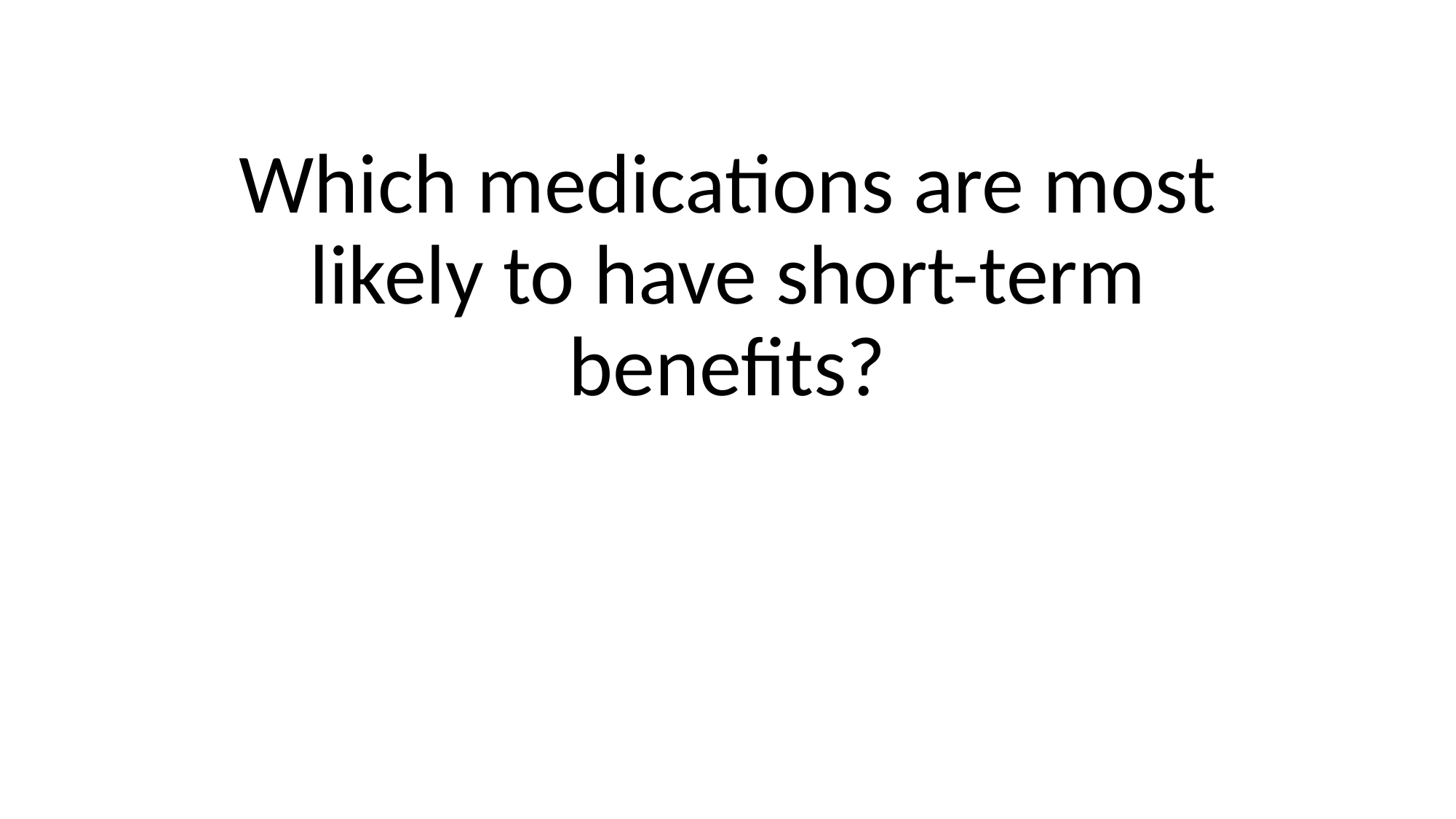

# Which medications are most likely to have short-term benefits?